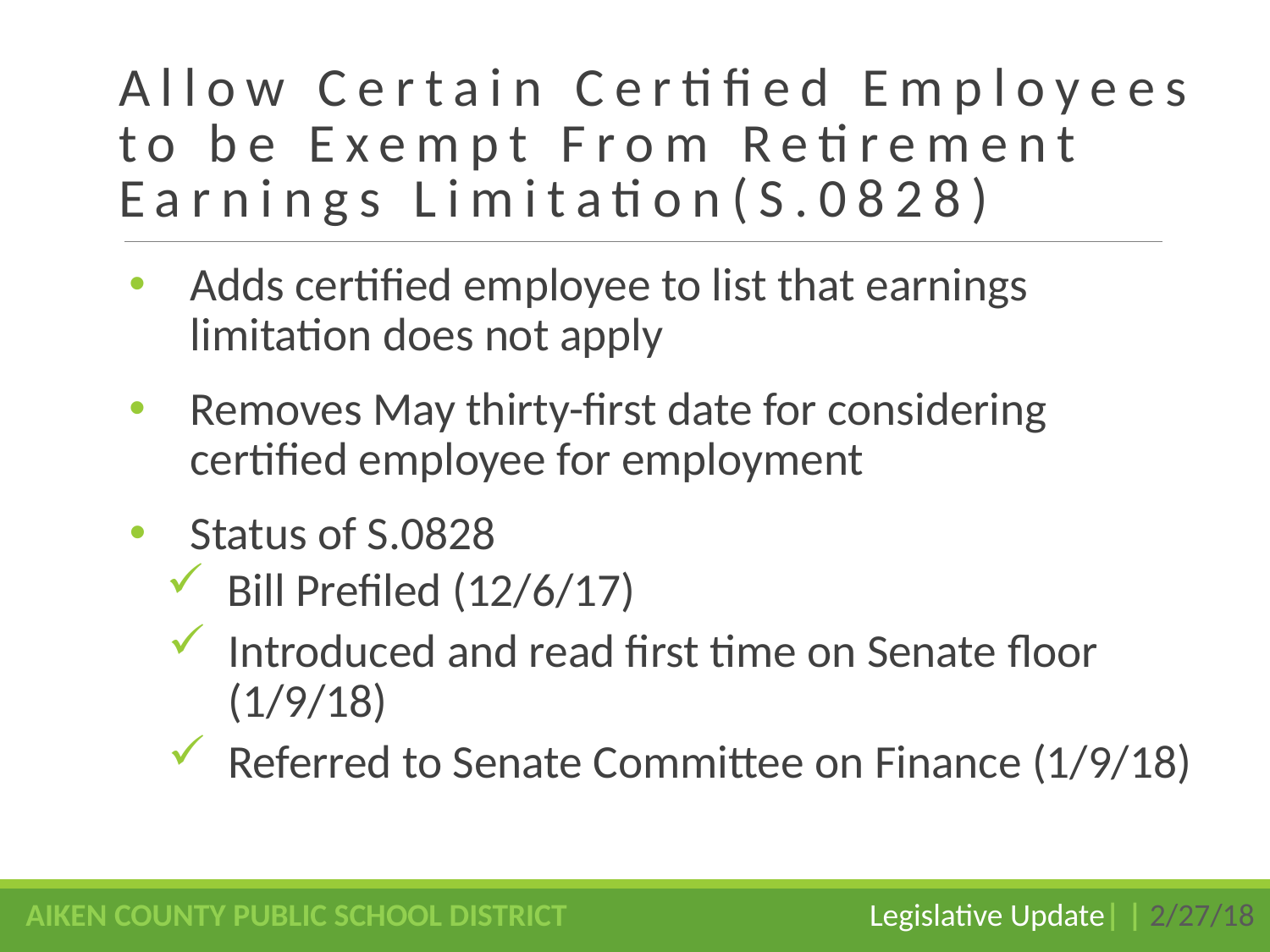

# Allow Certain Certified Employees to be Exempt From Retirement Earnings Limitation(S.0828)
Adds certified employee to list that earnings limitation does not apply
Removes May thirty-first date for considering certified employee for employment
Status of S.0828
Bill Prefiled (12/6/17)
Introduced and read first time on Senate floor (1/9/18)
Referred to Senate Committee on Finance (1/9/18)
AIKEN COUNTY PUBLIC SCHOOL DISTRICT                                          Legislative Update| | 2/27/18